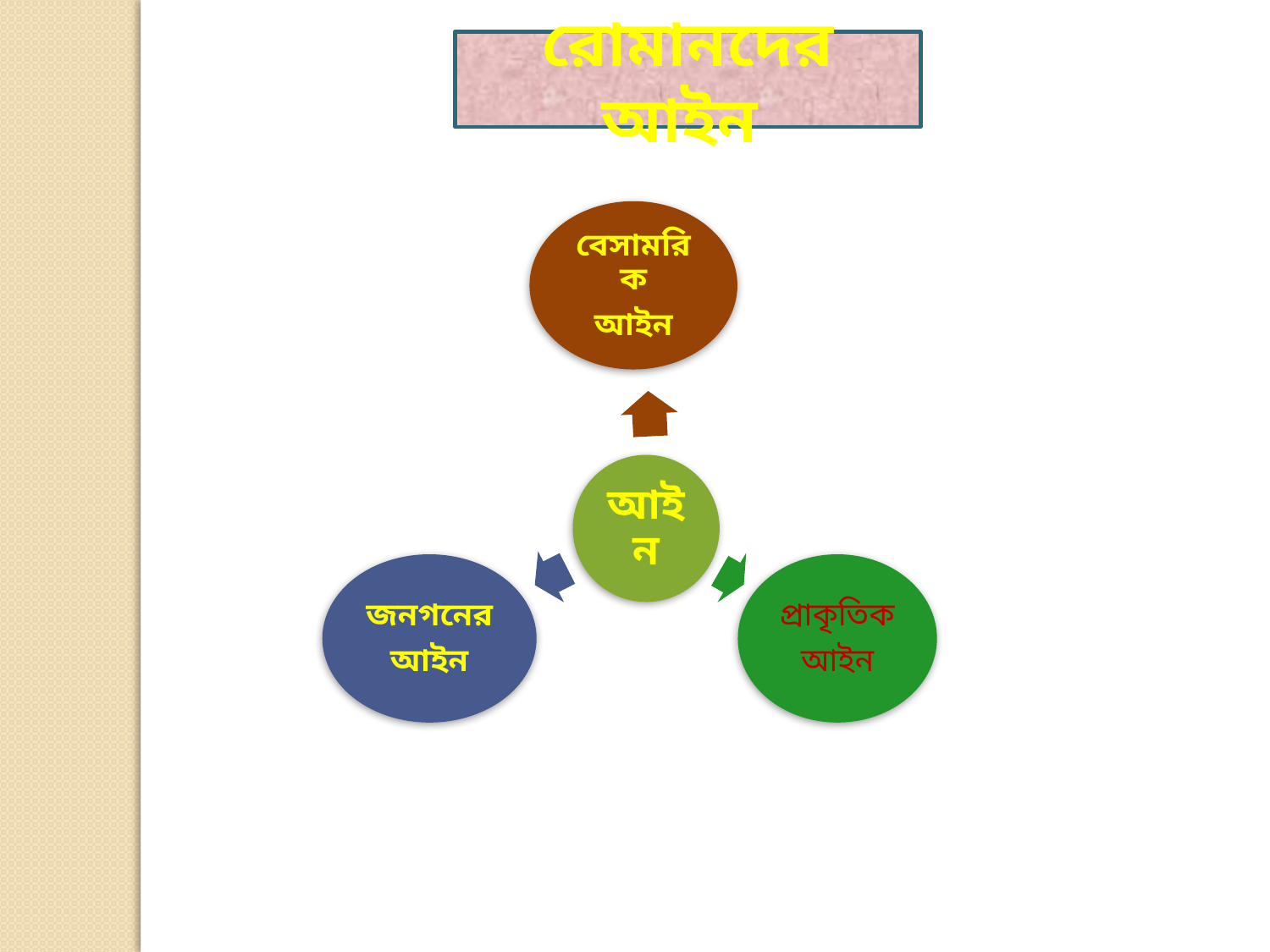

রোমানদের আইন
আইন

বেসামরিক
আইন

প্রাকৃতিক
আইন

জনগনের
আইন